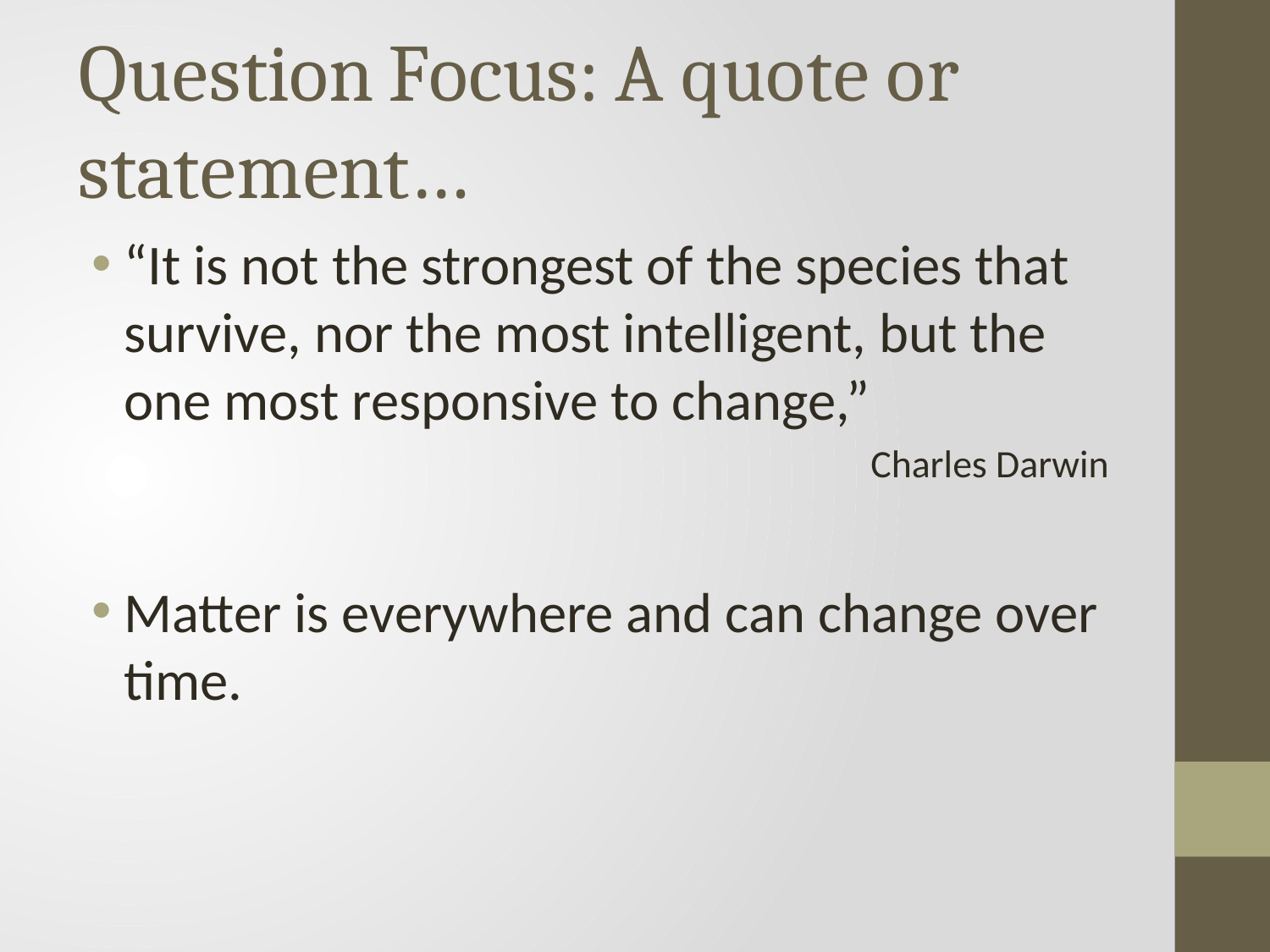

# Question Focus: A quote or statement…
“It is not the strongest of the species that survive, nor the most intelligent, but the one most responsive to change,”
Charles Darwin

Matter is everywhere and can change over time.